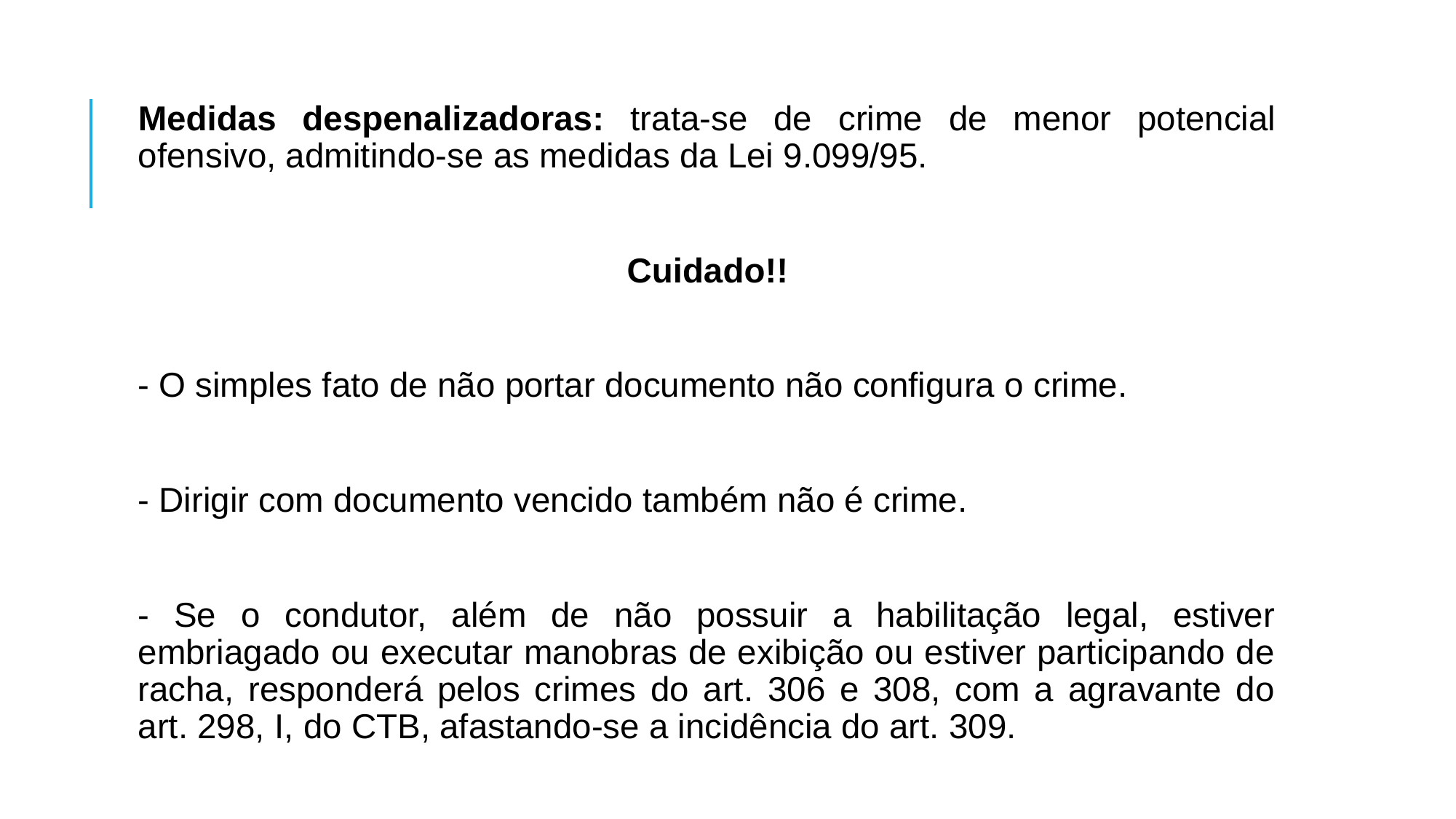

Medidas despenalizadoras: trata-se de crime de menor potencial ofensivo, admitindo-se as medidas da Lei 9.099/95.

Cuidado!!

- O simples fato de não portar documento não configura o crime.

- Dirigir com documento vencido também não é crime.

- Se o condutor, além de não possuir a habilitação legal, estiver embriagado ou executar manobras de exibição ou estiver participando de racha, responderá pelos crimes do art. 306 e 308, com a agravante do art. 298, I, do CTB, afastando-se a incidência do art. 309.